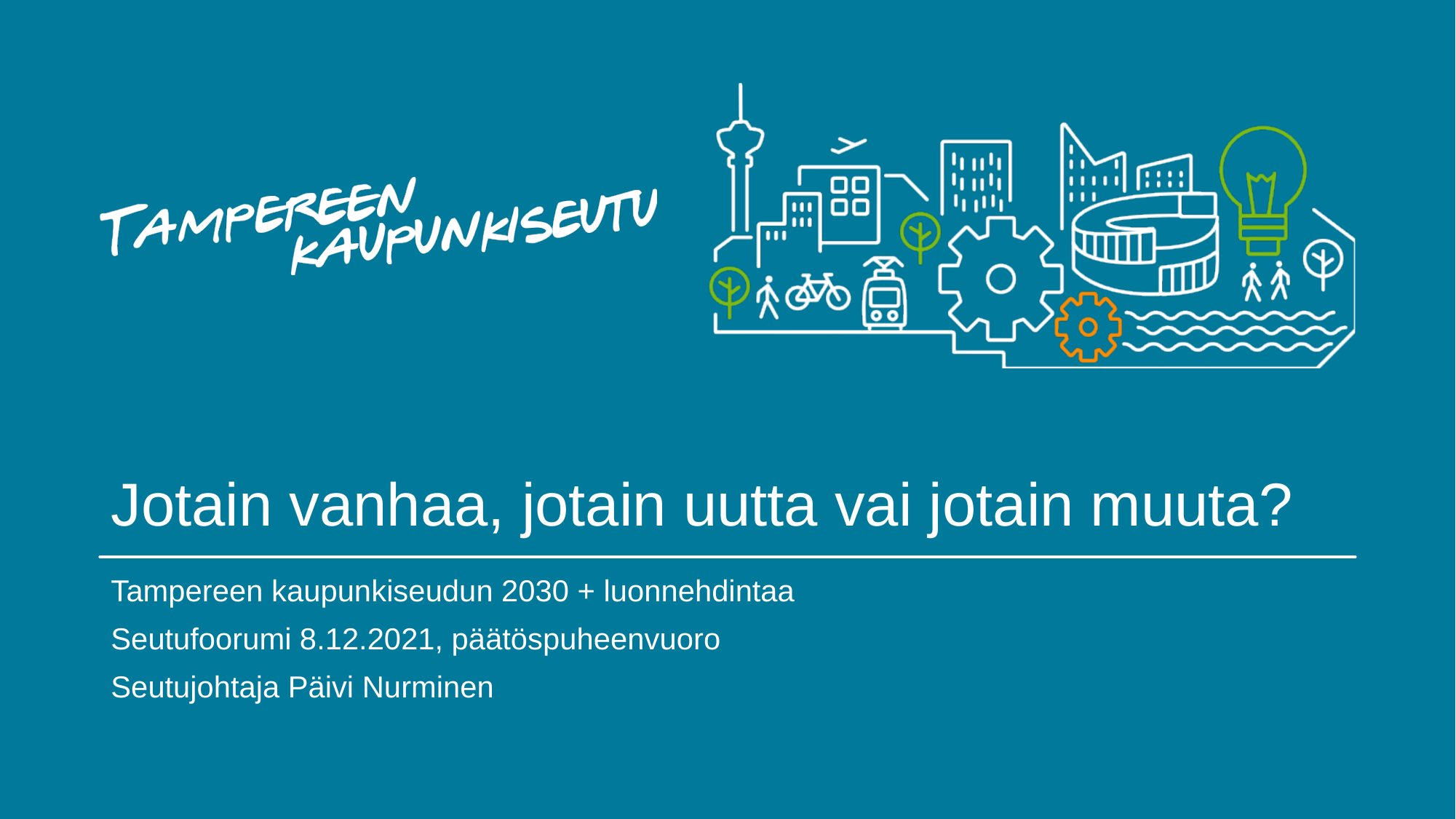

# Jotain vanhaa, jotain uutta vai jotain muuta?
Tampereen kaupunkiseudun 2030 + luonnehdintaa
Seutufoorumi 8.12.2021, päätöspuheenvuoro
Seutujohtaja Päivi Nurminen